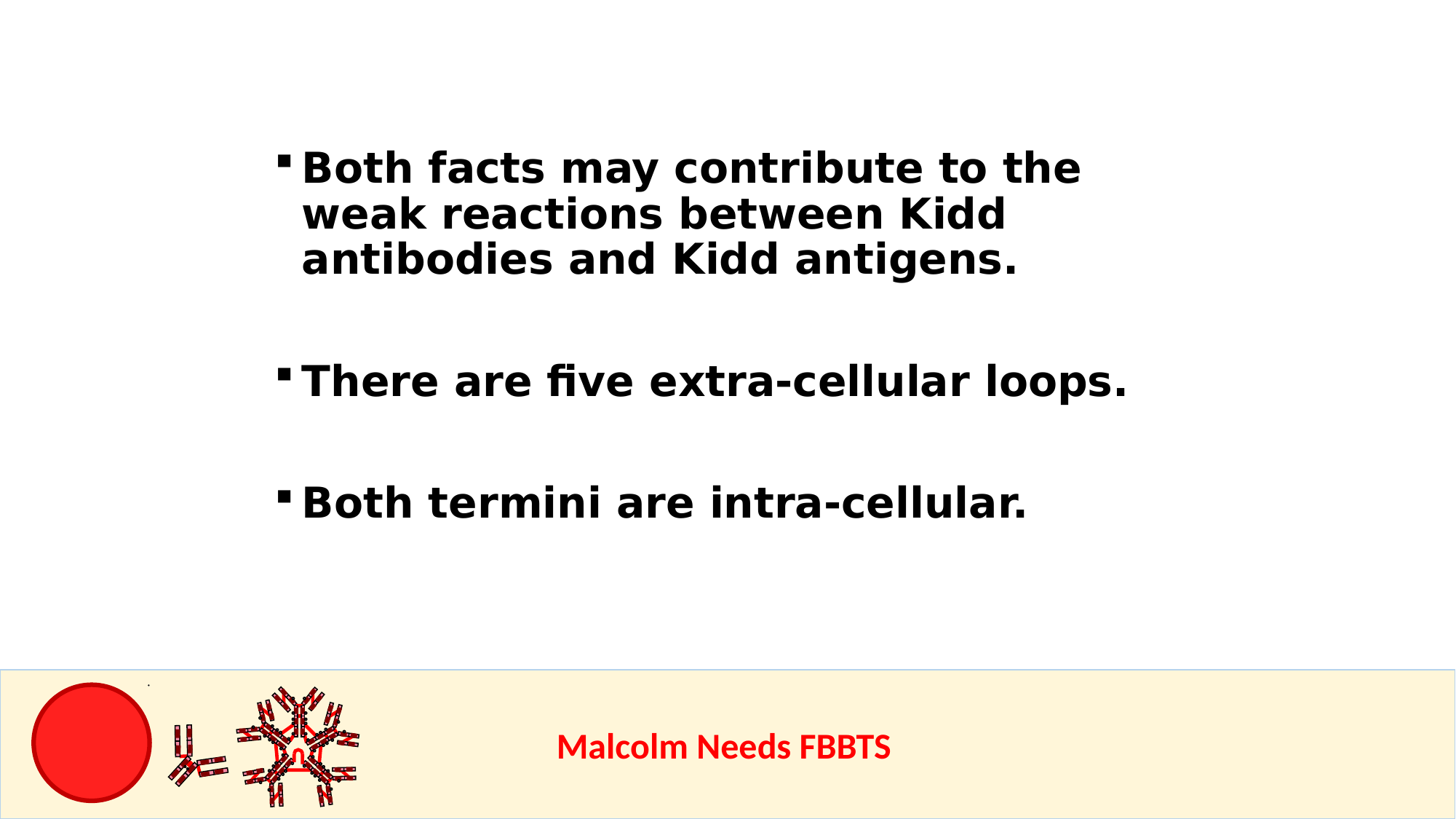

Both facts may contribute to the weak reactions between Kidd antibodies and Kidd antigens.

There are five extra-cellular loops.

Both termini are intra-cellular.
					Malcolm Needs FBBTS